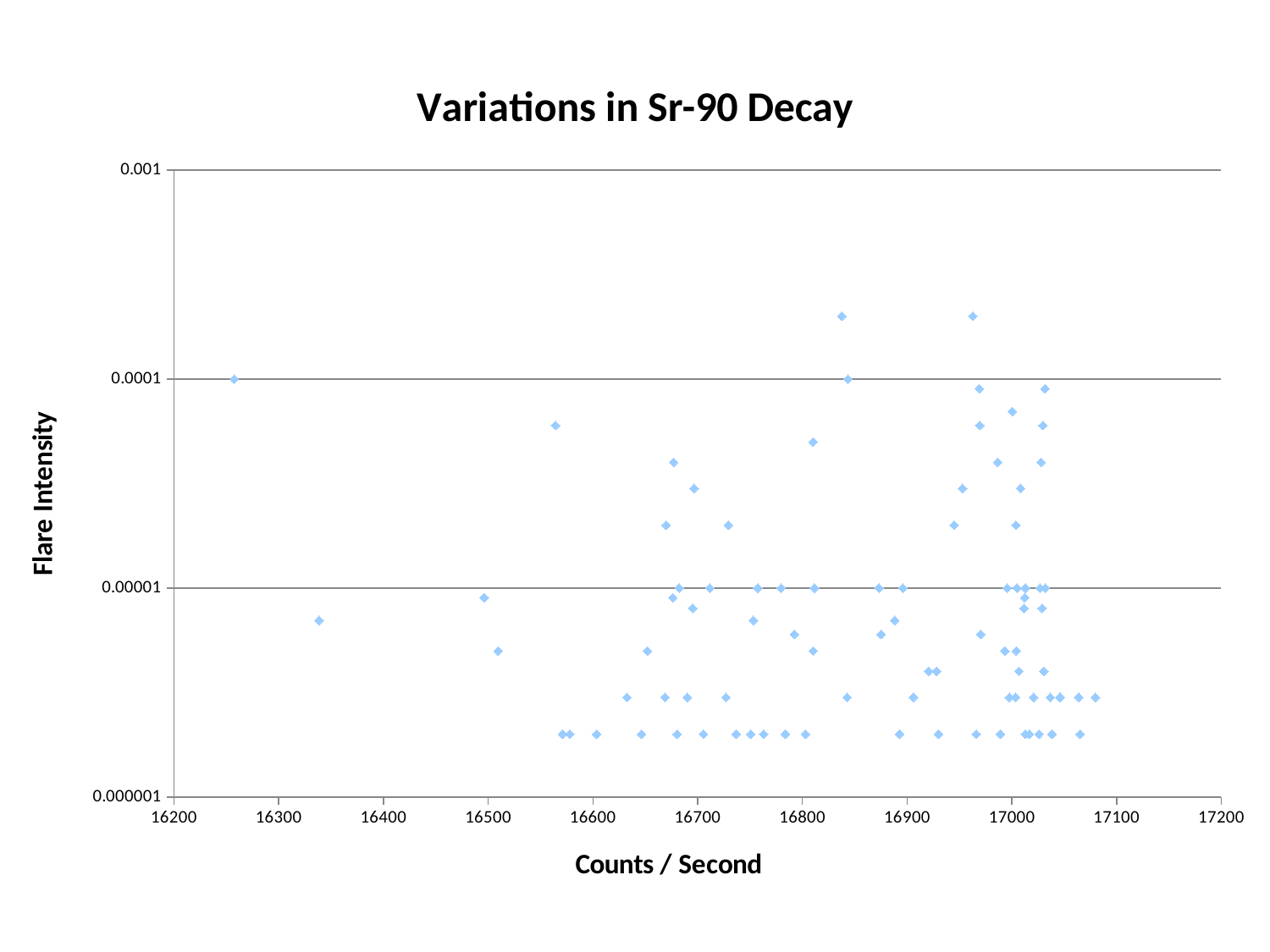

### Chart: Variations in Sr-90 Decay

| Category |  |
|---|---|